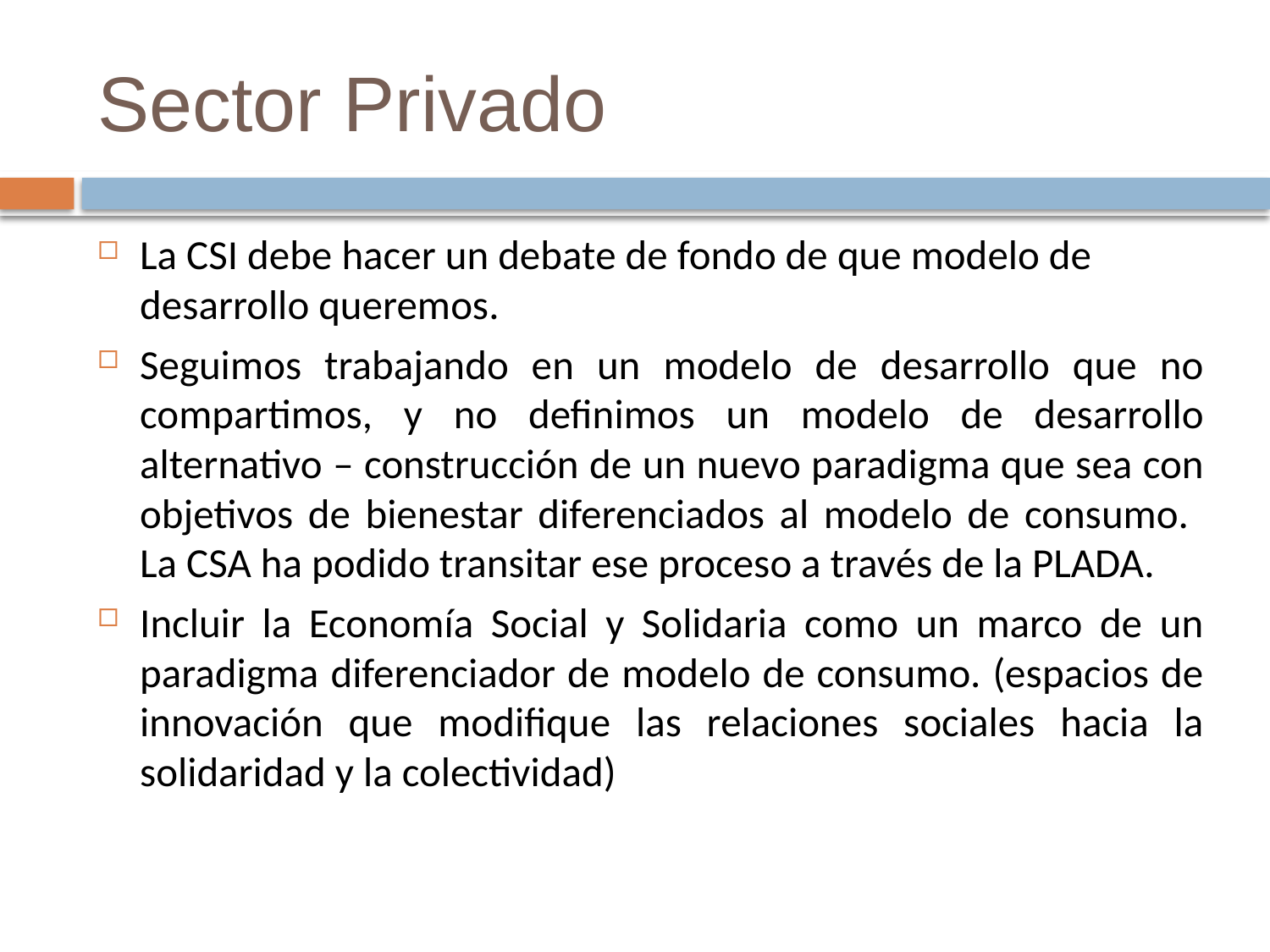

# Sector Privado
La CSI debe hacer un debate de fondo de que modelo de desarrollo queremos.
Seguimos trabajando en un modelo de desarrollo que no compartimos, y no definimos un modelo de desarrollo alternativo – construcción de un nuevo paradigma que sea con objetivos de bienestar diferenciados al modelo de consumo.  La CSA ha podido transitar ese proceso a través de la PLADA.
Incluir la Economía Social y Solidaria como un marco de un paradigma diferenciador de modelo de consumo. (espacios de innovación que modifique las relaciones sociales hacia la solidaridad y la colectividad)